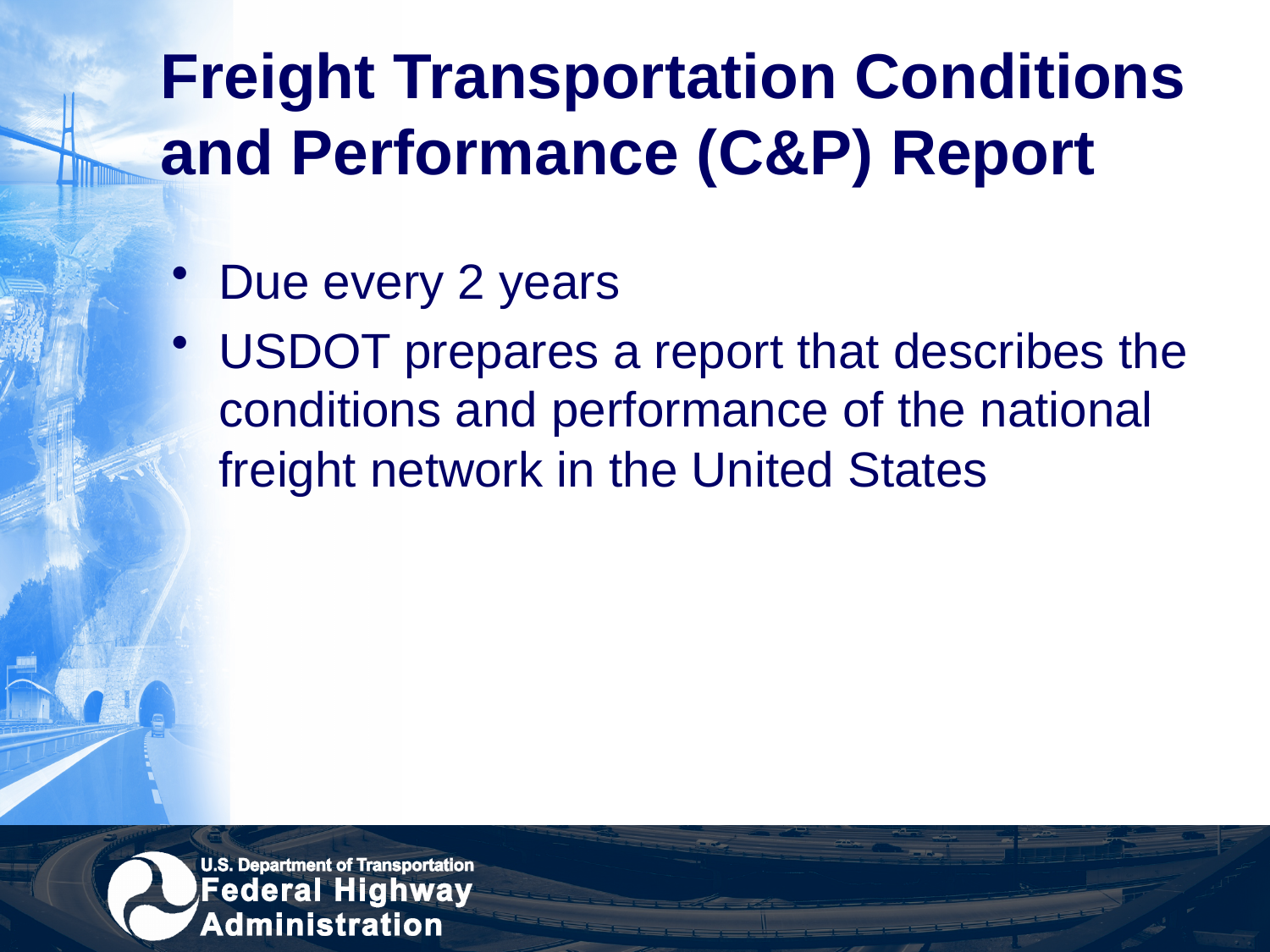

# Freight Transportation Conditions and Performance (C&P) Report
Due every 2 years
USDOT prepares a report that describes the conditions and performance of the national freight network in the United States